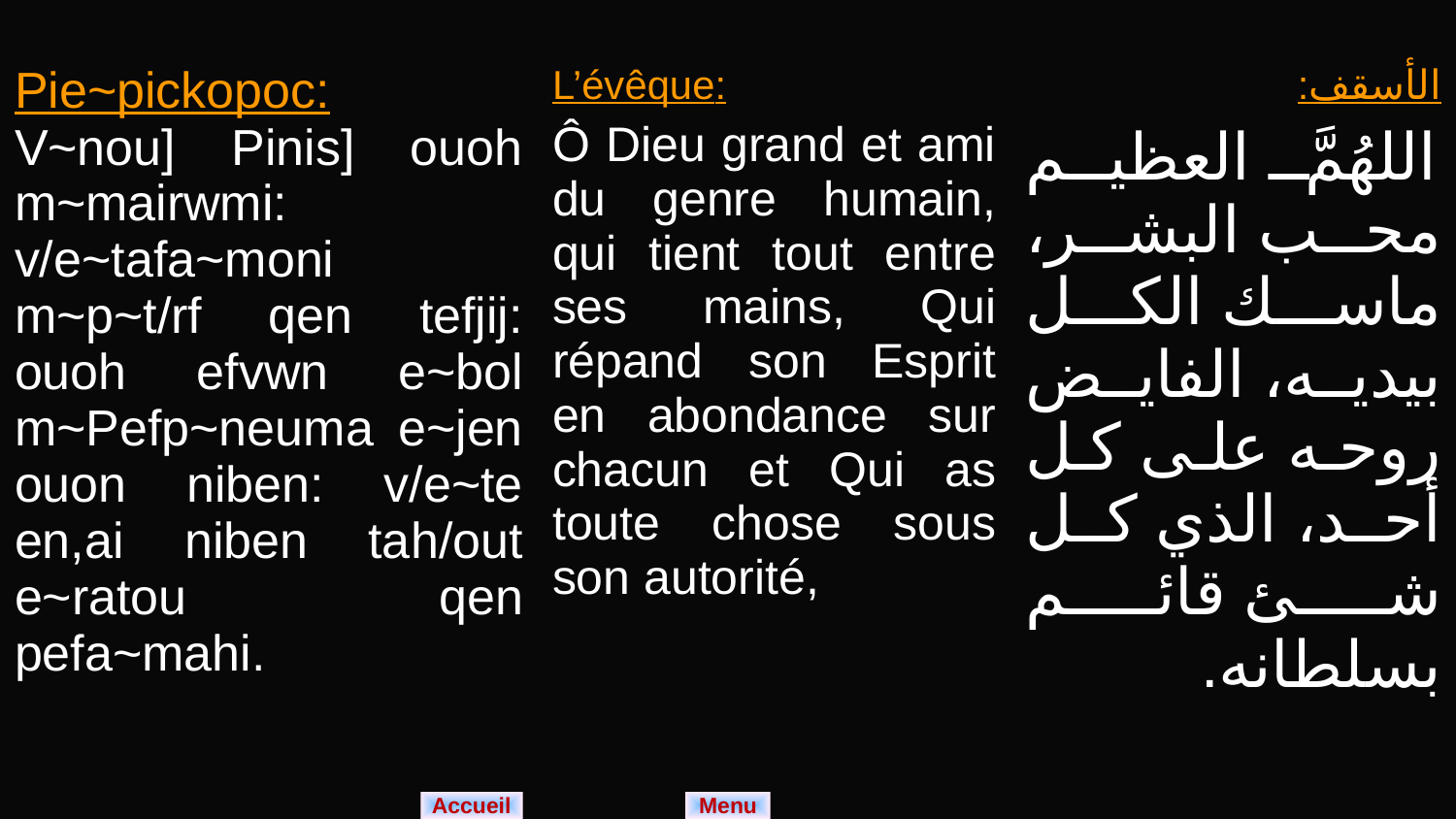

| Pie~pickopoc: V~nou] Pinis] ouoh m~mairwmi: v/e~tafa~moni m~p~t/rf qen tefjij: ouoh efvwn e~bol m~Pefp~neuma e~jen ouon niben: v/e~te en,ai niben tah/out e~ratou qen pefa~mahi. | L’évêque: Ô Dieu grand et ami du genre humain, qui tient tout entre ses mains, Qui répand son Esprit en abondance sur chacun et Qui as toute chose sous son autorité, | الأسقف: اللهُمَّ العظيم محب البشر، ماسك الكل بيديه، الفايض روحه على كل أحد، الذي كل شئ قائم بسلطانه. |
| --- | --- | --- |
Menu